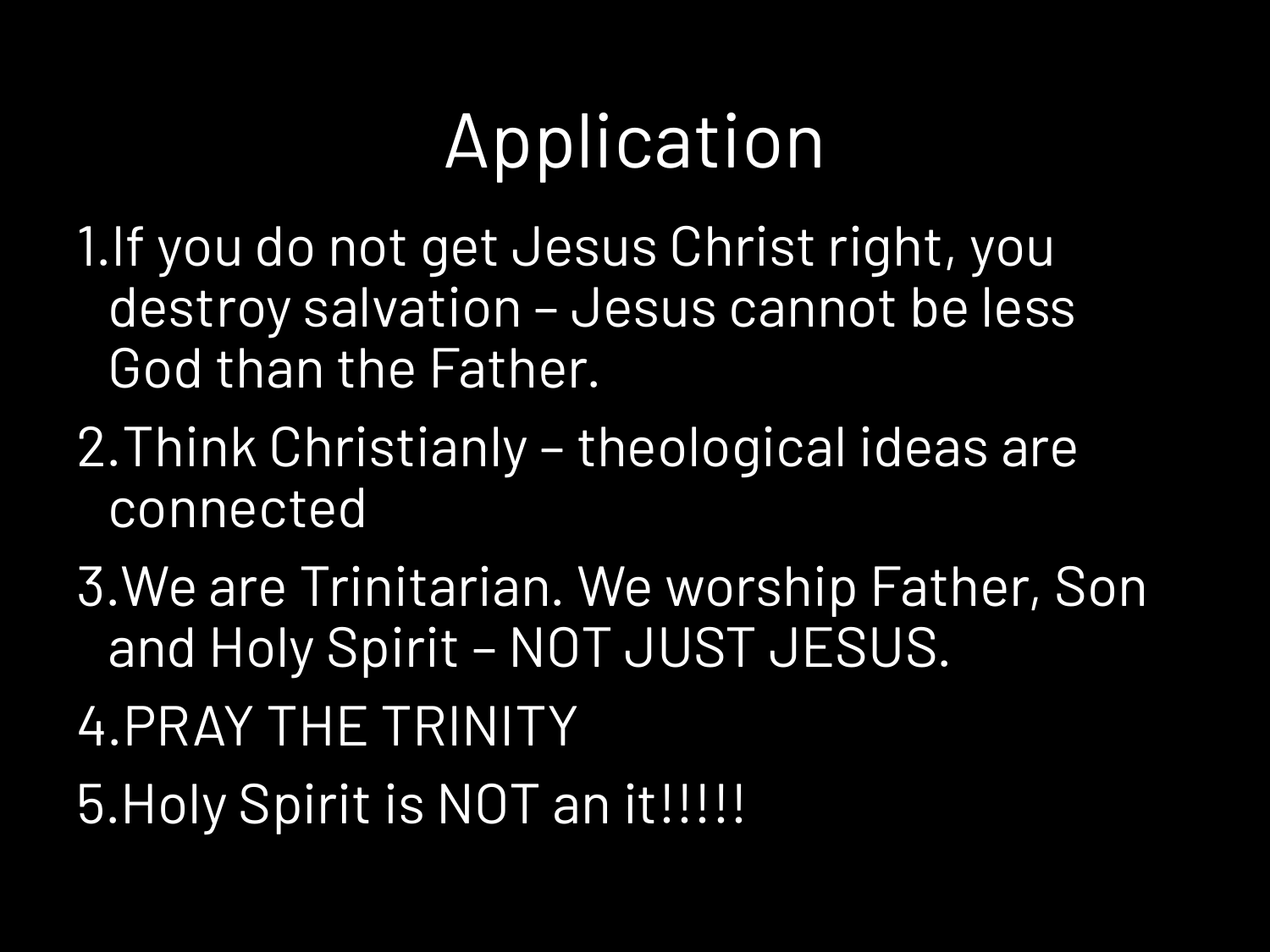

# Application
If you do not get Jesus Christ right, you destroy salvation – Jesus cannot be less God than the Father.
Think Christianly – theological ideas are  connected
We are Trinitarian. We worship Father, Son and Holy Spirit – NOT JUST JESUS.
PRAY THE TRINITY
Holy Spirit is NOT an it!!!!!